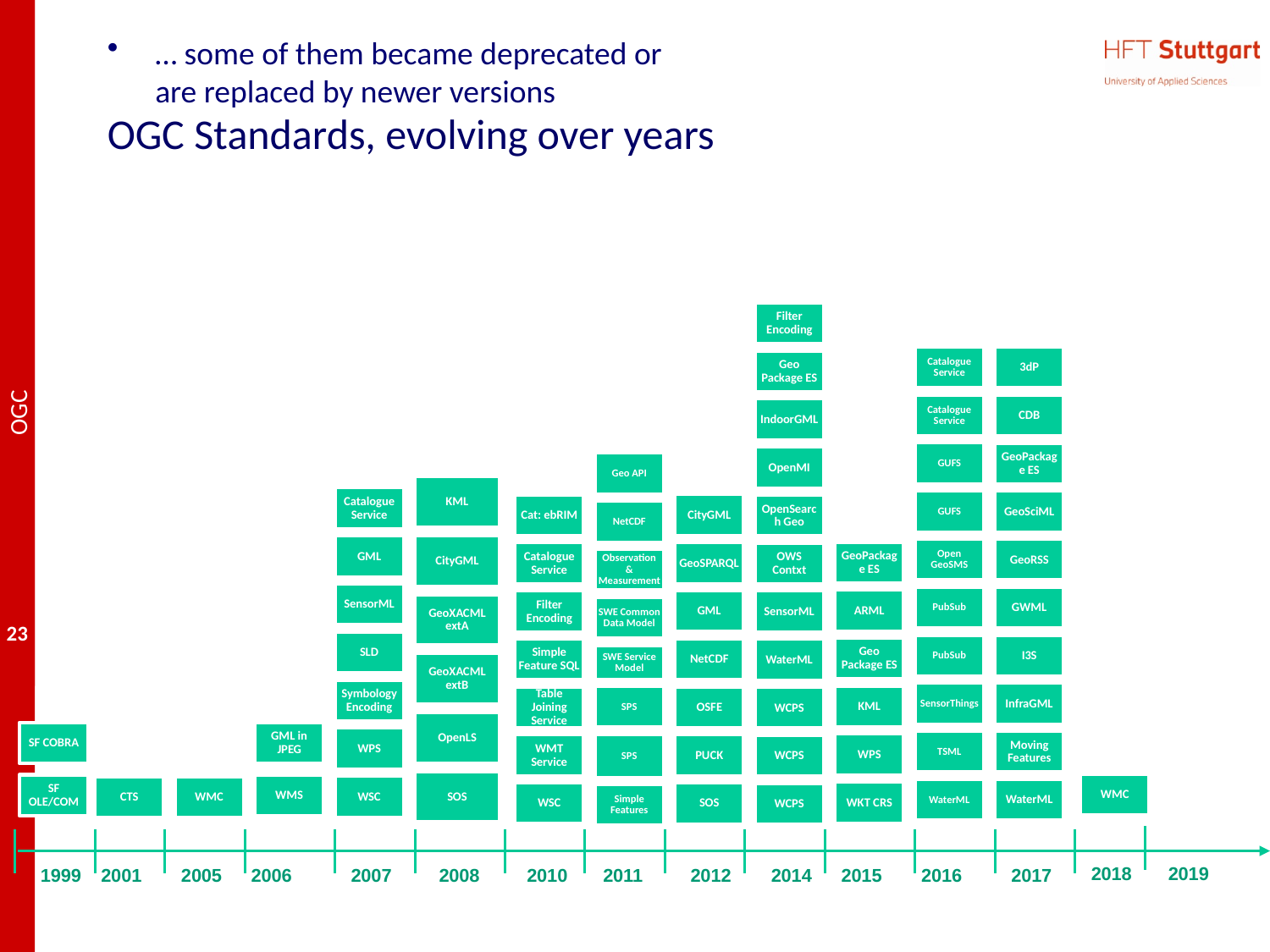

… some of them became deprecated or
are replaced by newer versions
# OGC Standards, evolving over years
Filter Encoding
Geo Package ES
IndoorGML
OpenMI
OpenSearch Geo
OWS Contxt
SensorML
WaterML
WCPS
WCPS
WCPS
Catalogue Service
Catalogue Service
GUFS
GUFS
Open GeoSMS
PubSub
PubSub
SensorThings
TSML
WaterML
3dP
CDB
GeoPackage ES
GeoSciML
GeoRSS
GWML
I3S
InfraGML
Moving Features
WaterML
Geo API
NetCDF
Observation & Measurement
SWE Common Data Model
SWE Service Model
SPS
SPS
Simple Features
KML
CityGML
GeoXACML extA
GeoXACML extB
OpenLS
SOS
Catalogue Service
GML
SensorML
SLD
Symbology Encoding
WPS
WSC
Cat: ebRIM
Catalogue Service
Filter Encoding
Simple Feature SQL
Table Joining Service
WMT Service
WSC
CityGML
GeoSPARQL
GML
NetCDF
OSFE
PUCK
SOS
GeoPackage ES
ARML
Geo Package ES
KML
WPS
WKT CRS
GML in JPEG
WMS
SF COBRA
SF OLE/COM
WMC
WMC
CTS
2018
2019
1999
2001
2005
2006
2007
2008
2010
2011
2012
2014
2015
2016
2017